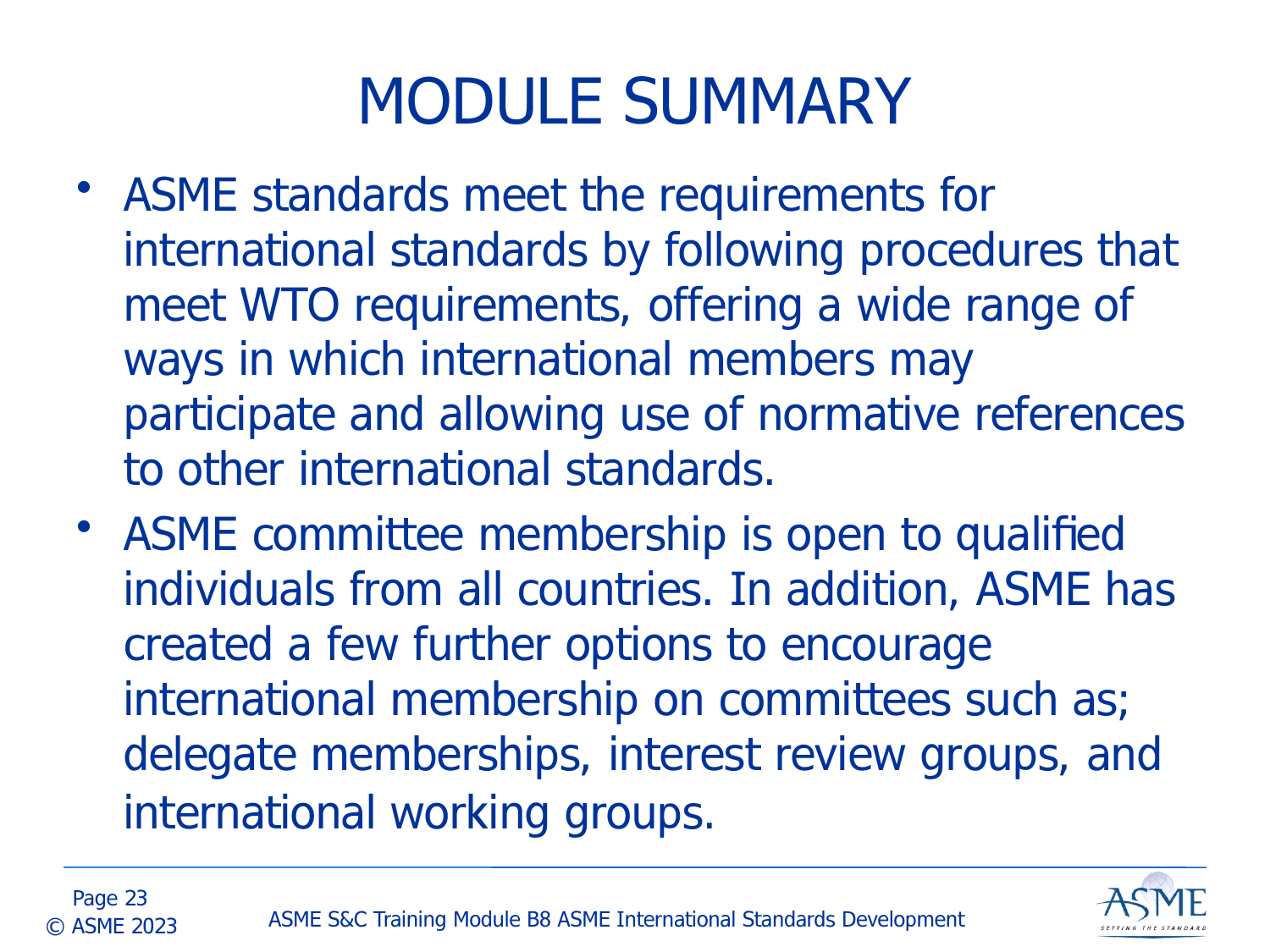

# MODULE SUMMARY
ASME standards meet the requirements for international standards by following procedures that meet WTO requirements, offering a wide range of ways in which international members may participate and allowing use of normative references to other international standards.
ASME committee membership is open to qualified individuals from all countries. In addition, ASME has created a few further options to encourage international membership on committees such as; delegate memberships, interest review groups, and international working groups.

23
ASME S&C Training Module B8 ASME International Standards Development